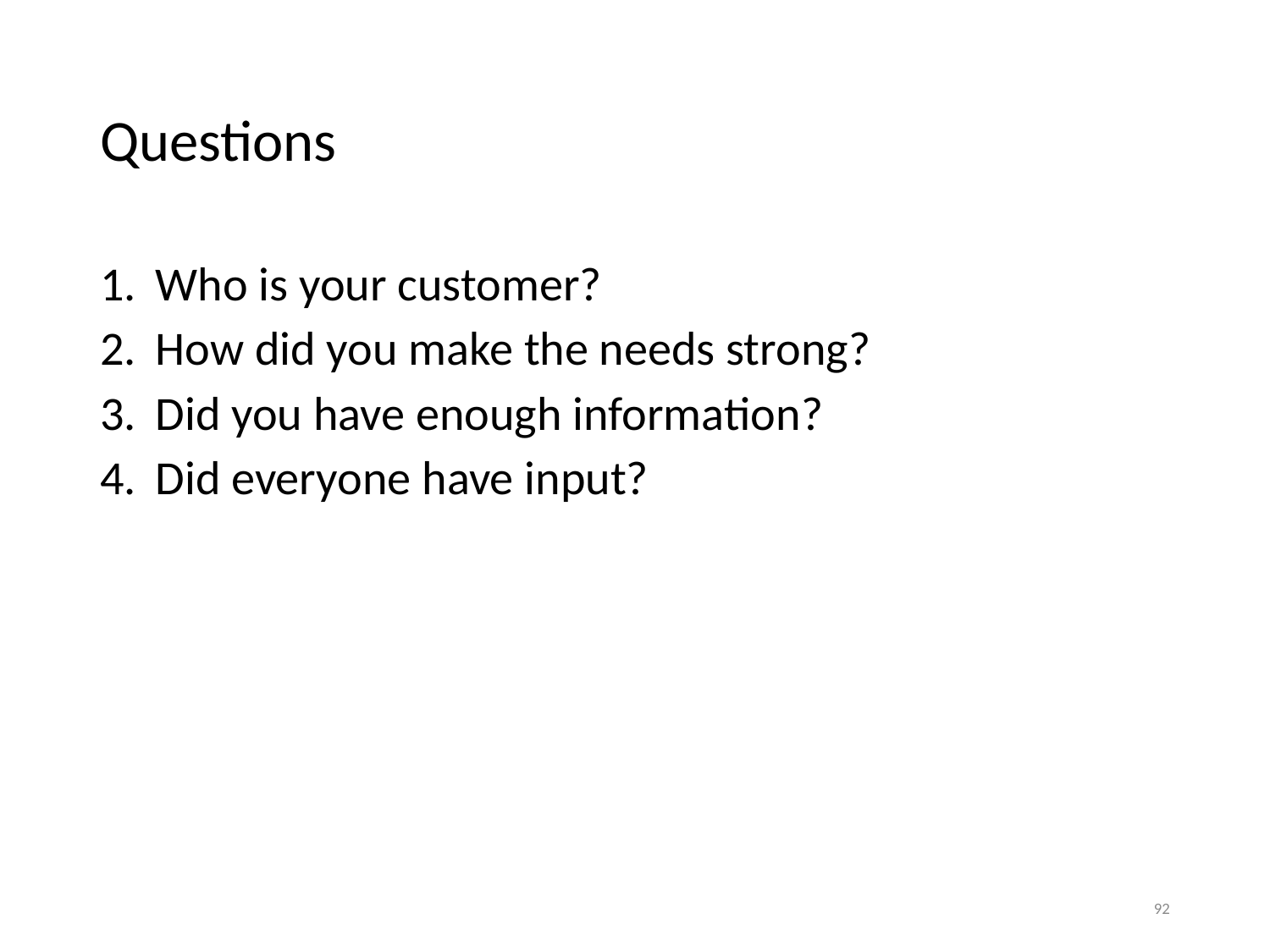

# Questions
Who is your customer?
How did you make the needs strong?
Did you have enough information?
Did everyone have input?
92